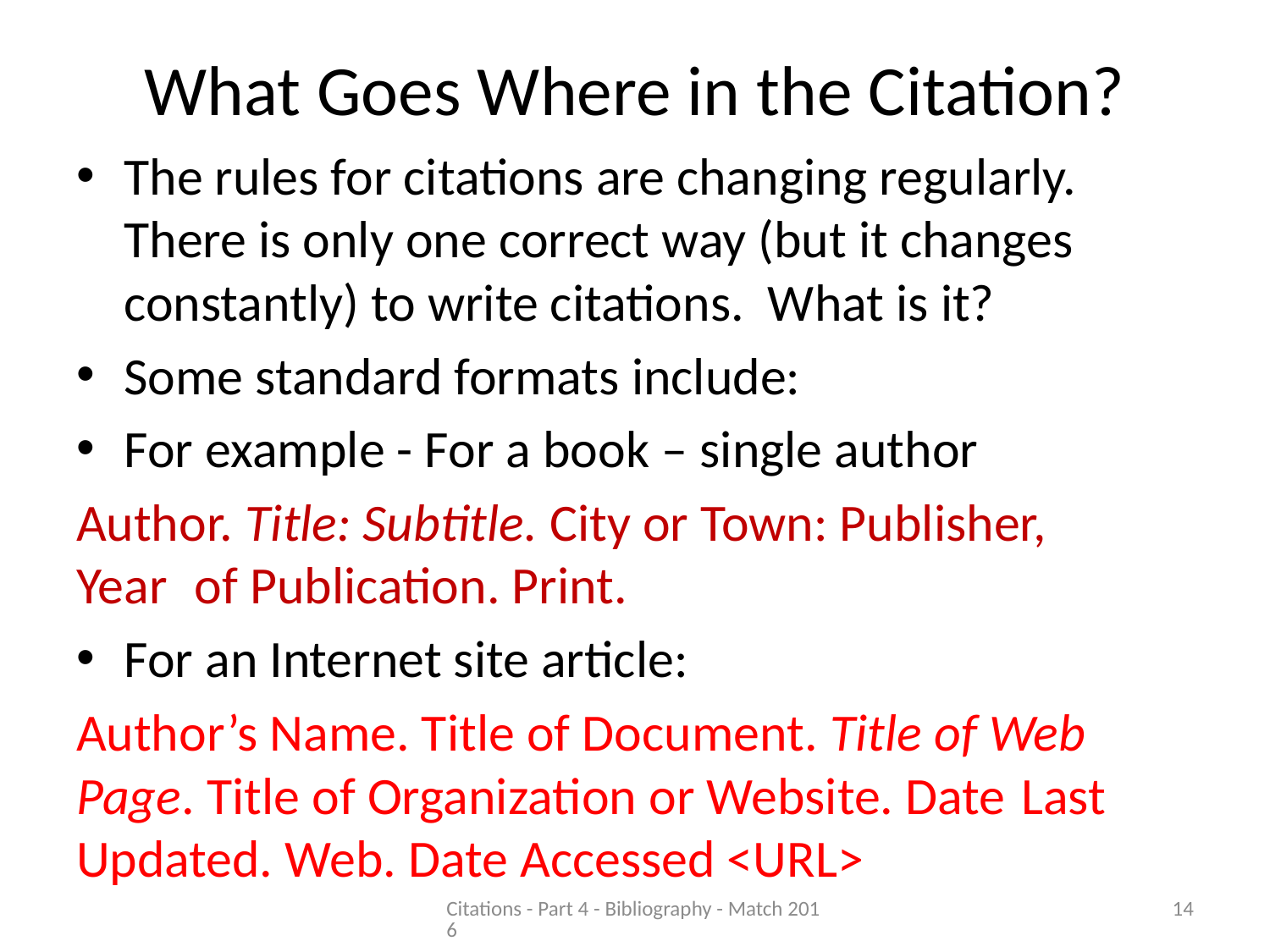

# What Goes Where in the Citation?
The rules for citations are changing regularly.  There is only one correct way (but it changes constantly) to write citations.  What is it?
Some standard formats include:
For example - For a book – single author
Author. Title: Subtitle. City or Town: Publisher, 	Year 	of Publication. Print.
For an Internet site article:
Author’s Name. Title of Document. Title of Web 	Page. Title of Organization or Website. Date 	Last Updated. Web. Date Accessed <URL>

Citations - Part 4 - Bibliography - Match 2016
14